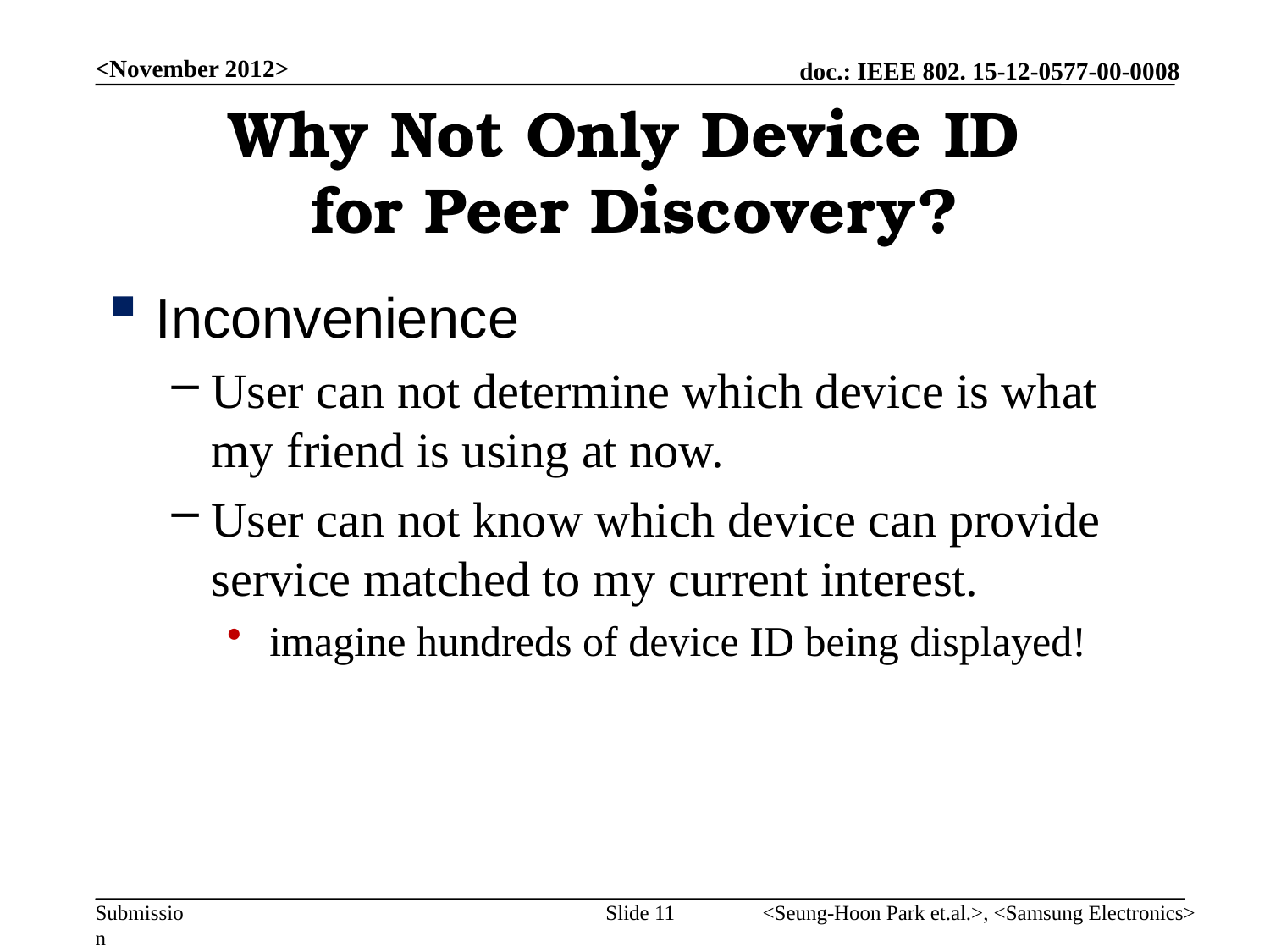

<November 2012>
# Why Not Only Device ID for Peer Discovery?
Inconvenience
User can not determine which device is what my friend is using at now.
User can not know which device can provide service matched to my current interest.
 imagine hundreds of device ID being displayed!
Slide 11
<Seung-Hoon Park et.al.>, <Samsung Electronics>